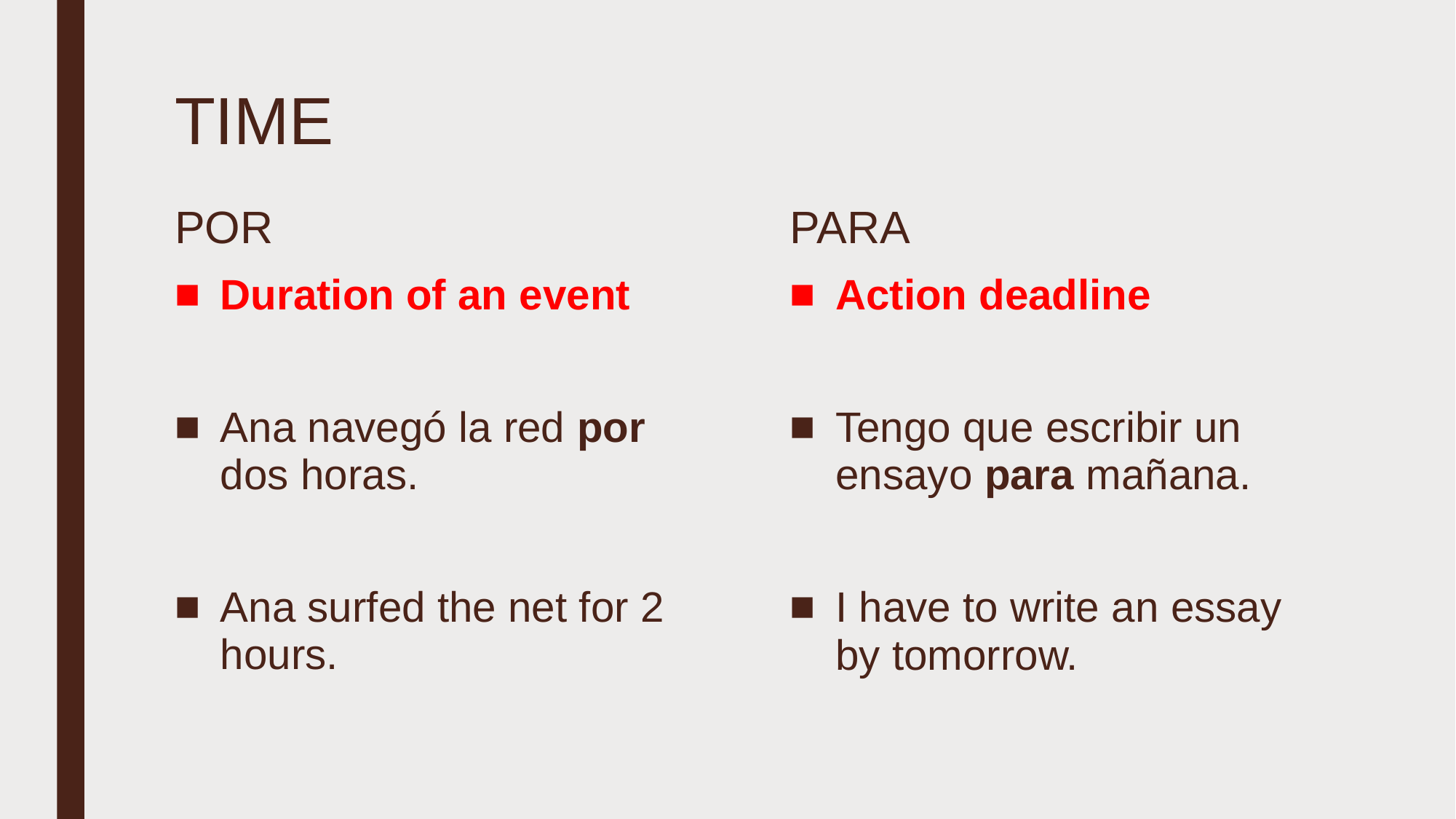

# TIME
POR
PARA
Action deadline

Tengo que escribir un ensayo para mañana.

I have to write an essay by tomorrow.

Duration of an event

Ana navegó la red por dos horas.

Ana surfed the net for 2 hours.